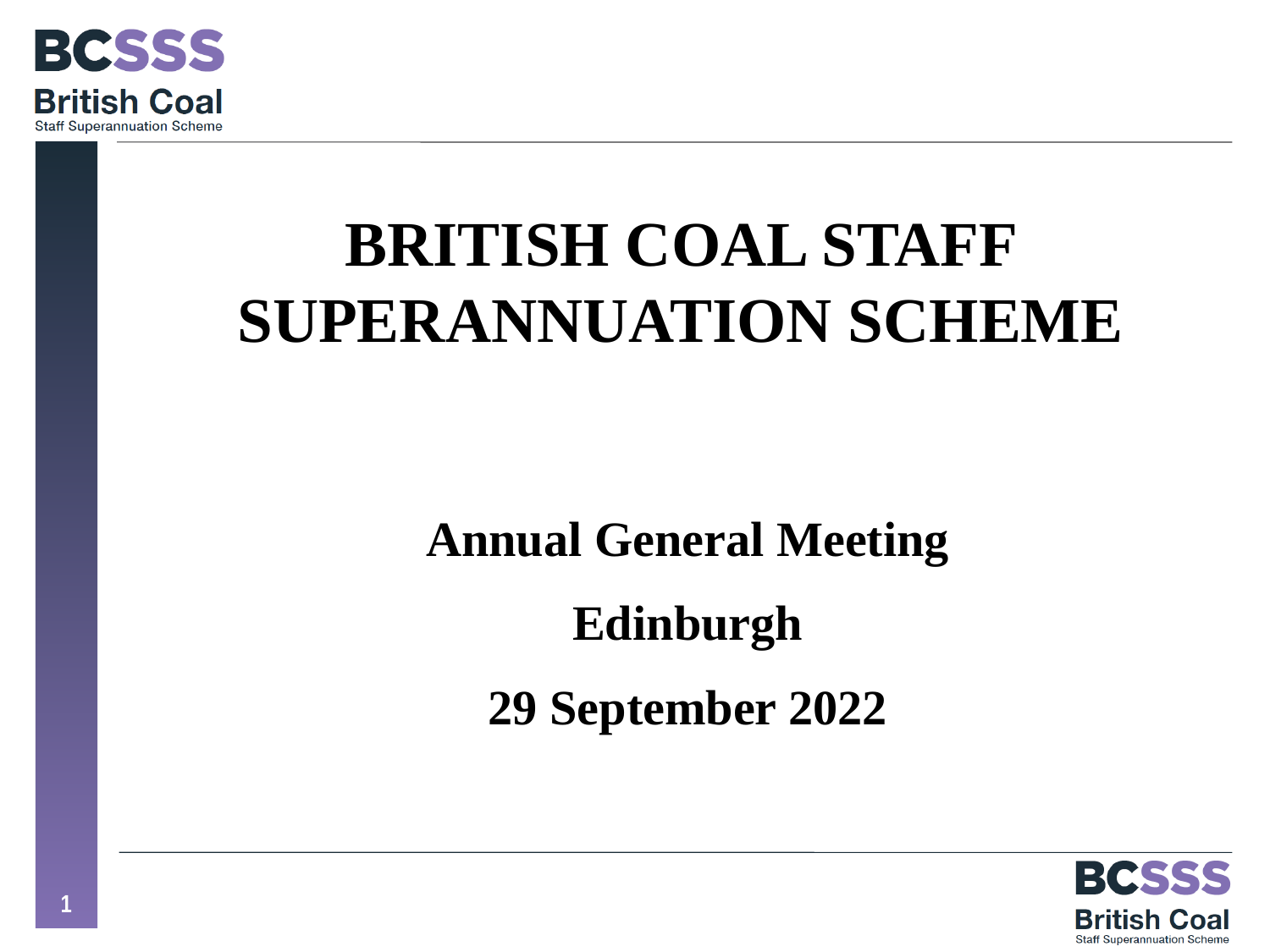

BRITISH COAL STAFF SUPERANNUATION SCHEME

Annual General Meeting
Edinburgh
29 September 2022
1